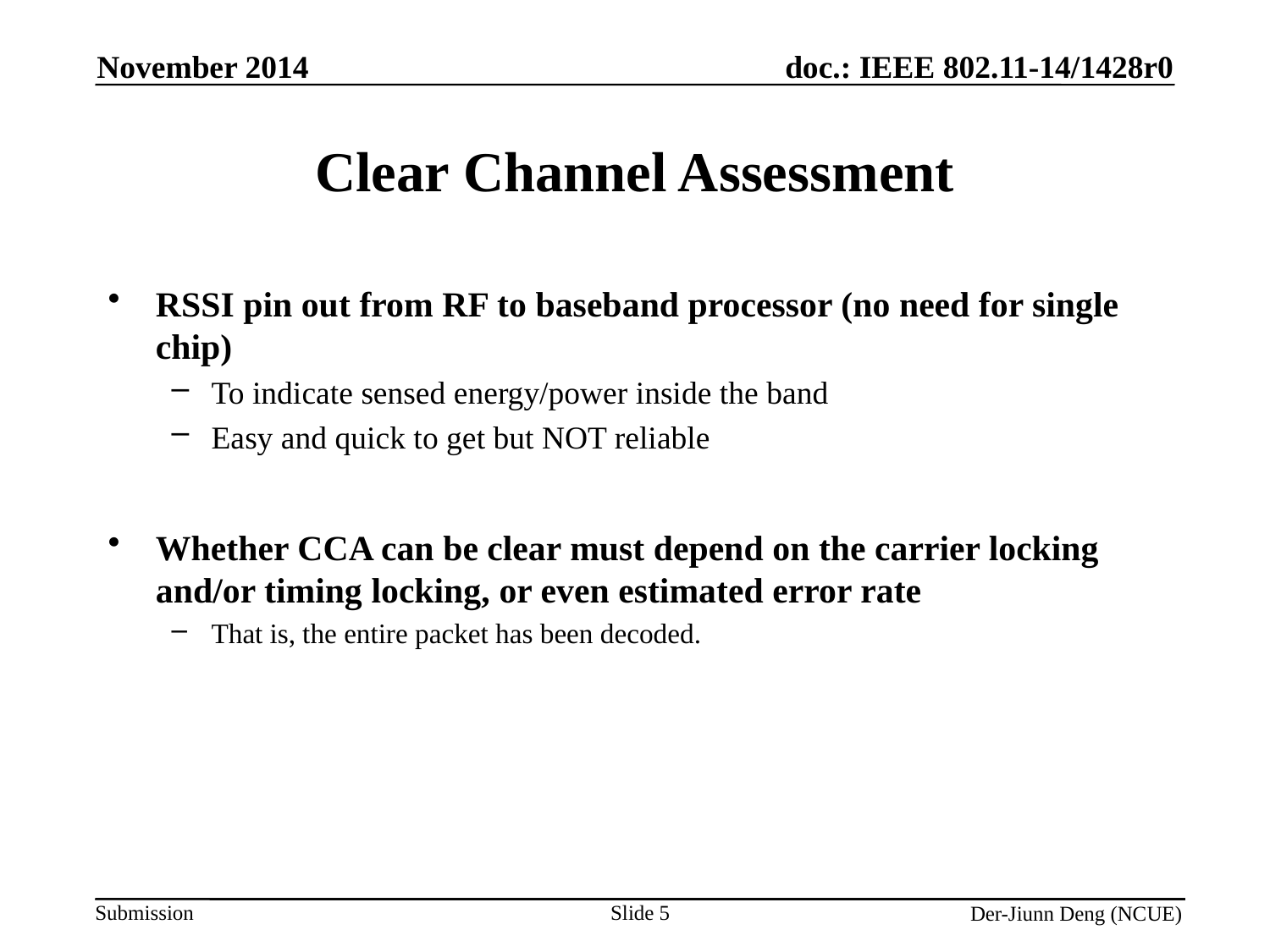

November 2014
# Clear Channel Assessment
RSSI pin out from RF to baseband processor (no need for single chip)
To indicate sensed energy/power inside the band
Easy and quick to get but NOT reliable

Whether CCA can be clear must depend on the carrier locking and/or timing locking, or even estimated error rate
That is, the entire packet has been decoded.

Slide 5